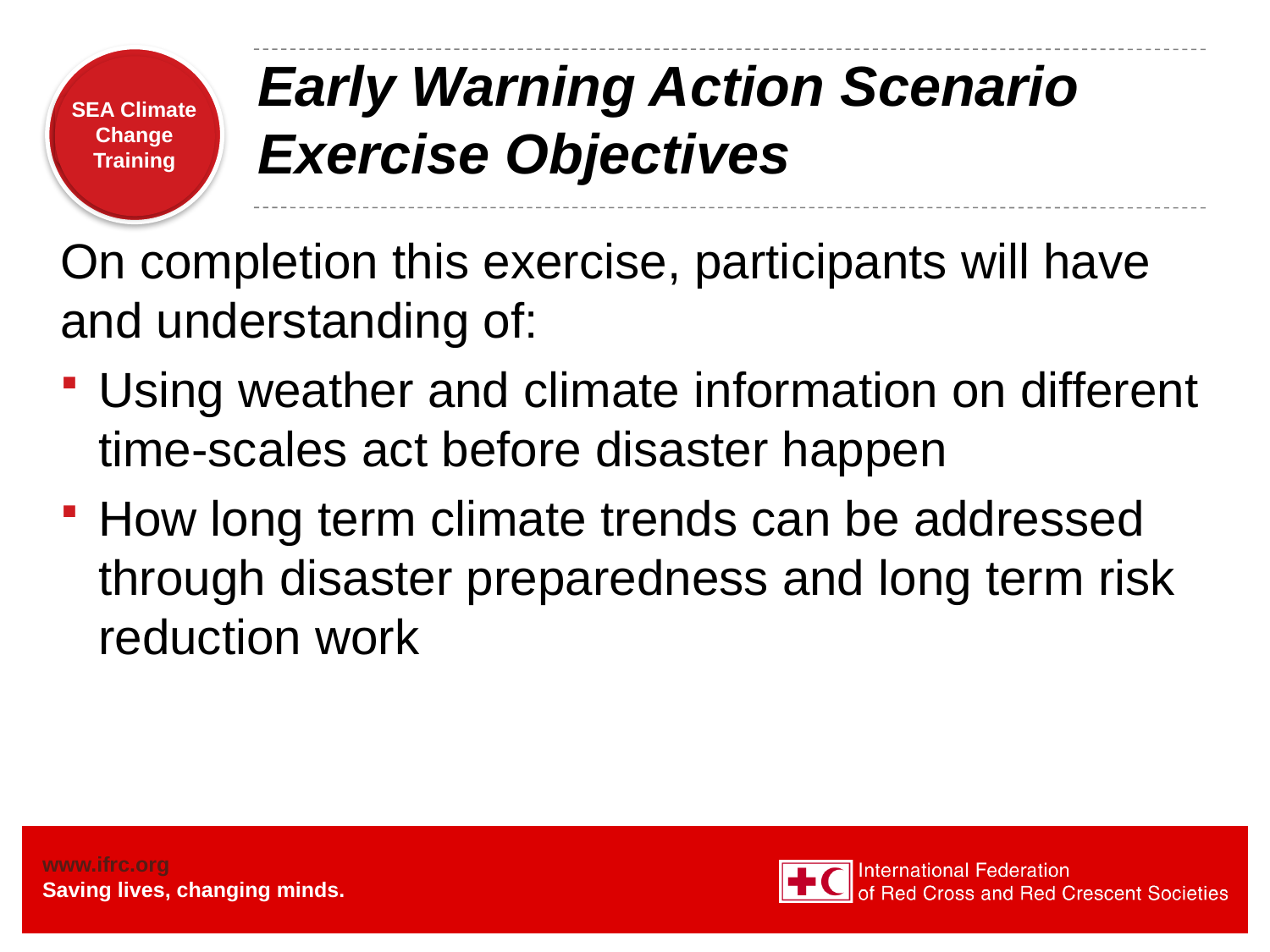

# Early Warning Action Scenario Exercise Objectives
On completion this exercise, participants will have and understanding of:
Using weather and climate information on different time-scales act before disaster happen
How long term climate trends can be addressed through disaster preparedness and long term risk reduction work